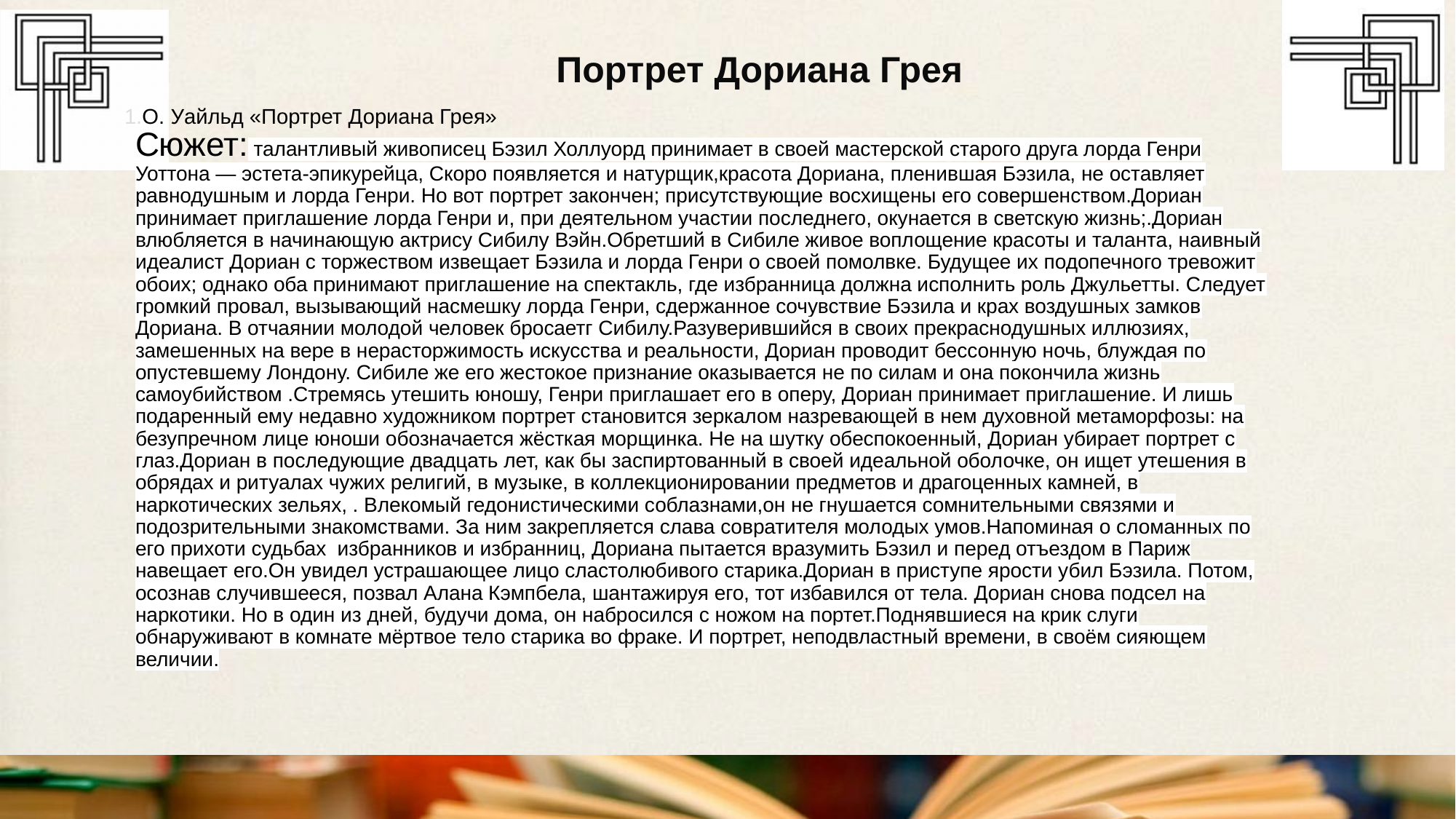

# Портрет Дориана Грея
О. Уайльд «Портрет Дориана Грея»
Сюжет: талантливый живописец Бэзил Холлуорд принимает в своей мастерской старого друга лорда Генри Уоттона — эстета-эпикурейца, Скоро появляется и натурщик,красота Дориана, пленившая Бэзила, не оставляет равнодушным и лорда Генри. Но вот портрет закончен; присутствующие восхищены его совершенством.Дориан принимает приглашение лорда Генри и, при деятельном участии последнего, окунается в светскую жизнь;.Дориан влюбляется в начинающую актрису Сибилу Вэйн.Обретший в Сибиле живое воплощение красоты и таланта, наивный идеалист Дориан с торжеством извещает Бэзила и лорда Генри о своей помолвке. Будущее их подопечного тревожит обоих; однако оба принимают приглашение на спектакль, где избранница должна исполнить роль Джульетты. Следует громкий провал, вызывающий насмешку лорда Генри, сдержанное сочувствие Бэзила и крах воздушных замков Дориана. В отчаянии молодой человек бросаетг Сибилу.Разуверившийся в своих прекраснодушных иллюзиях, замешенных на вере в нерасторжимость искусства и реальности, Дориан проводит бессонную ночь, блуждая по опустевшему Лондону. Сибиле же его жестокое признание оказывается не по силам и она покончила жизнь самоубийством .Стремясь утешить юношу, Генри приглашает его в оперу, Дориан принимает приглашение. И лишь подаренный ему недавно художником портрет становится зеркалом назревающей в нем духовной метаморфозы: на безупречном лице юноши обозначается жёсткая морщинка. Не на шутку обеспокоенный, Дориан убирает портрет с глаз.Дориан в последующие двадцать лет, как бы заспиртованный в своей идеальной оболочке, он ищет утешения в обрядах и ритуалах чужих религий, в музыке, в коллекционировании предметов и драгоценных камней, в наркотических зельях, . Влекомый гедонистическими соблазнами,он не гнушается сомнительными связями и подозрительными знакомствами. За ним закрепляется слава совратителя молодых умов.Напоминая о сломанных по его прихоти судьбах  избранников и избранниц, Дориана пытается вразумить Бэзил и перед отъездом в Париж навещает его.Он увидел устрашающее лицо сластолюбивого старика.Дориан в приступе ярости убил Бэзила. Потом, осознав случившееся, позвал Алана Кэмпбела, шантажируя его, тот избавился от тела. Дориан снова подсел на наркотики. Но в один из дней, будучи дома, он набросился с ножом на портет.Поднявшиеся на крик слуги обнаруживают в комнате мёртвое тело старика во фраке. И портрет, неподвластный времени, в своём сияющем величии.